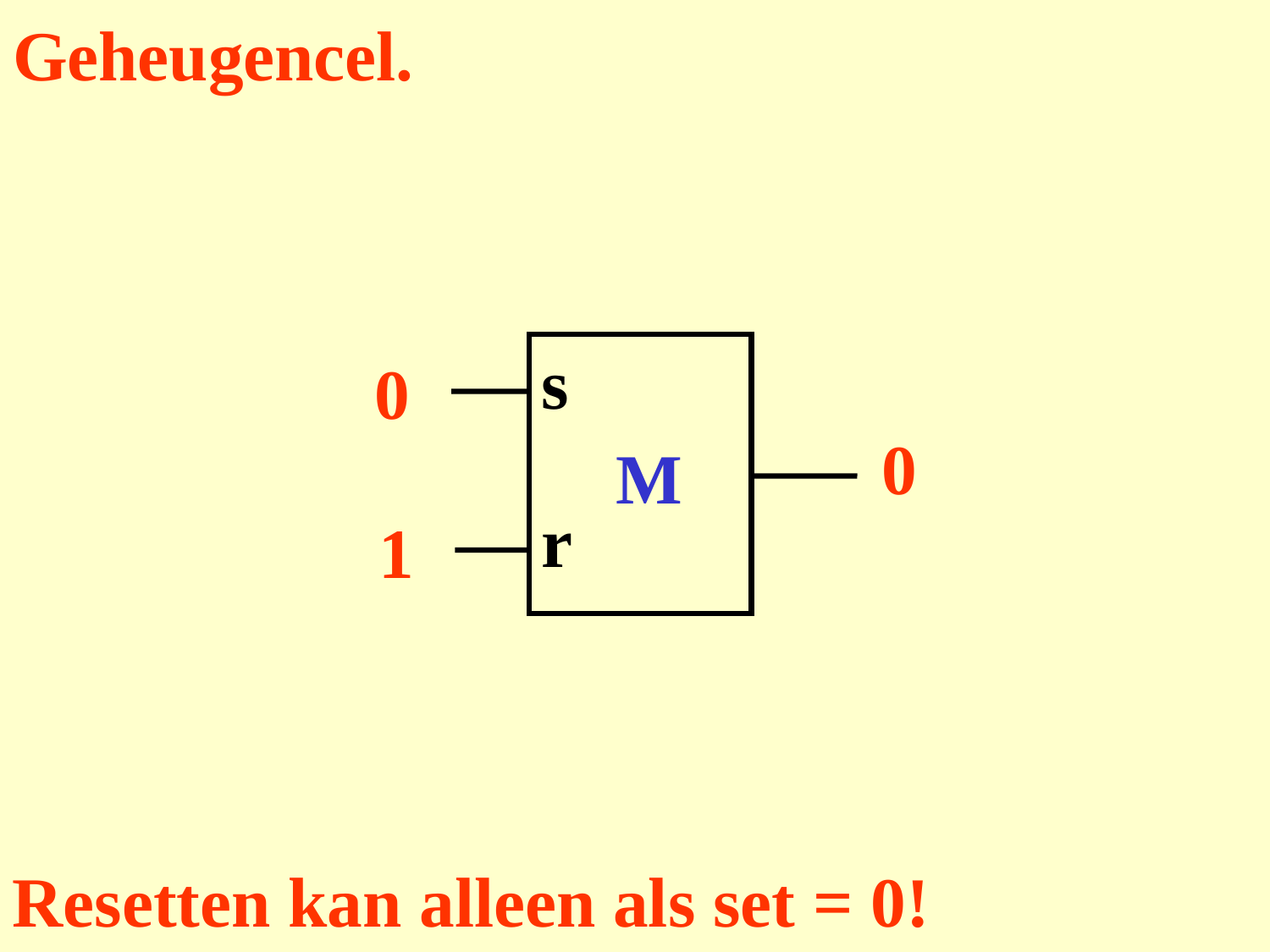

# Geheugencel.
s

M
r
1
1
0
0
0
1
Resetten kan alleen als set = 0!